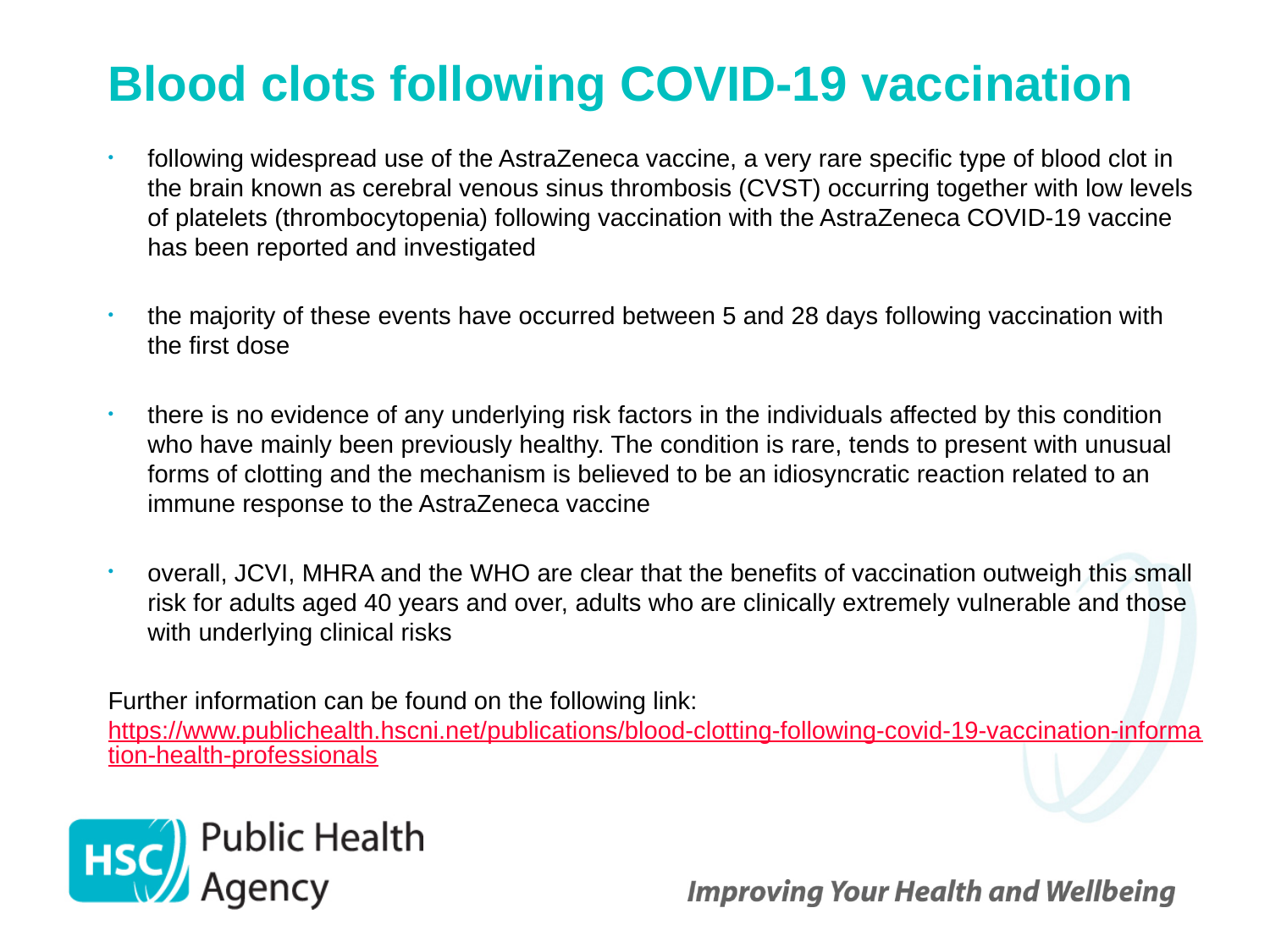

# Blood clots following COVID-19 vaccination
following widespread use of the AstraZeneca vaccine, a very rare specific type of blood clot in the brain known as cerebral venous sinus thrombosis (CVST) occurring together with low levels of platelets (thrombocytopenia) following vaccination with the AstraZeneca COVID-19 vaccine has been reported and investigated

the majority of these events have occurred between 5 and 28 days following vaccination with the first dose

there is no evidence of any underlying risk factors in the individuals affected by this condition who have mainly been previously healthy. The condition is rare, tends to present with unusual forms of clotting and the mechanism is believed to be an idiosyncratic reaction related to an immune response to the AstraZeneca vaccine

overall, JCVI, MHRA and the WHO are clear that the benefits of vaccination outweigh this small risk for adults aged 40 years and over, adults who are clinically extremely vulnerable and those with underlying clinical risks

Further information can be found on the following link: https://www.publichealth.hscni.net/publications/blood-clotting-following-covid-19-vaccination-information-health-professionals